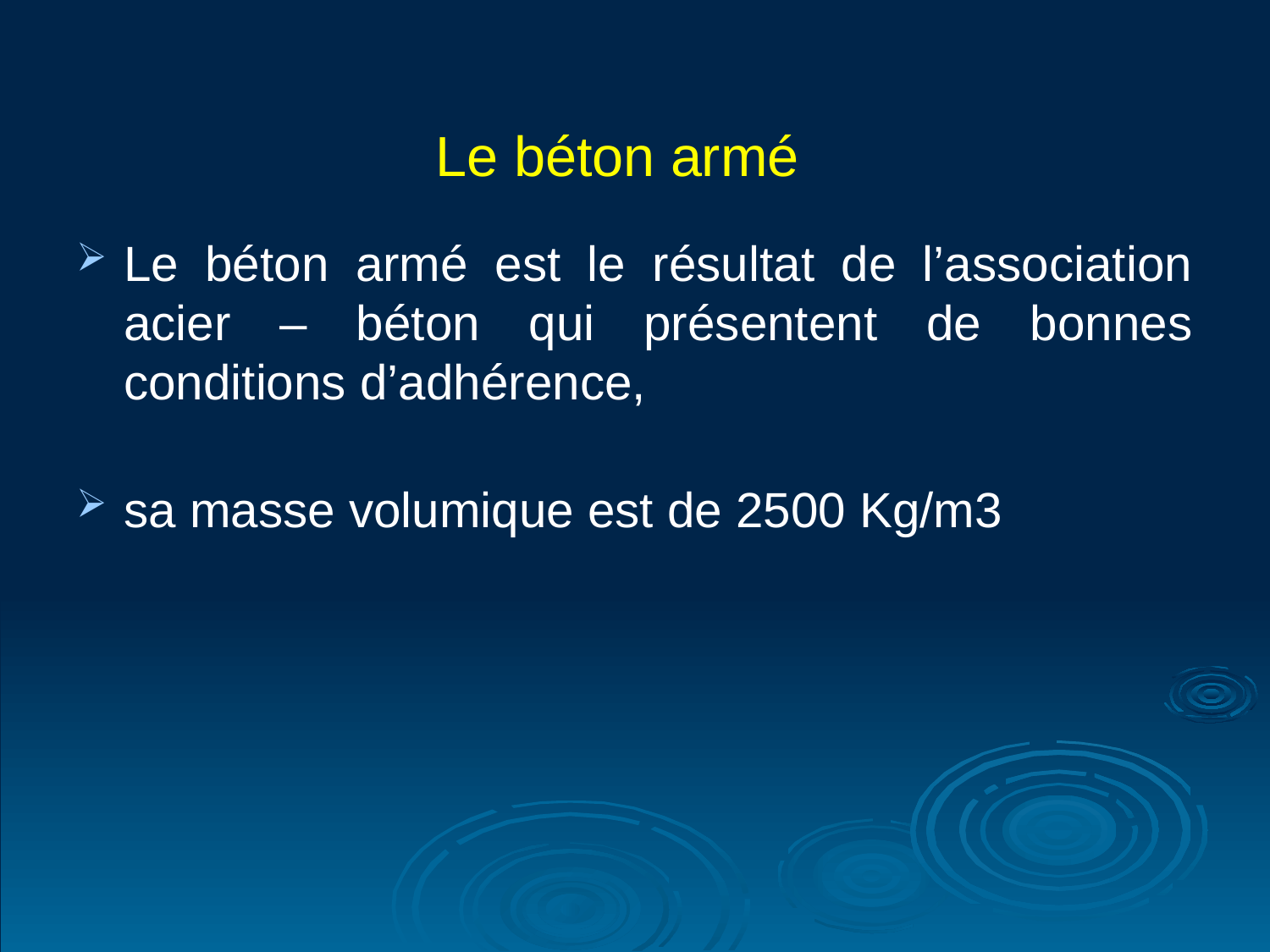

Le béton armé
Le béton armé est le résultat de l’association acier – béton qui présentent de bonnes conditions d’adhérence,

sa masse volumique est de 2500 Kg/m3